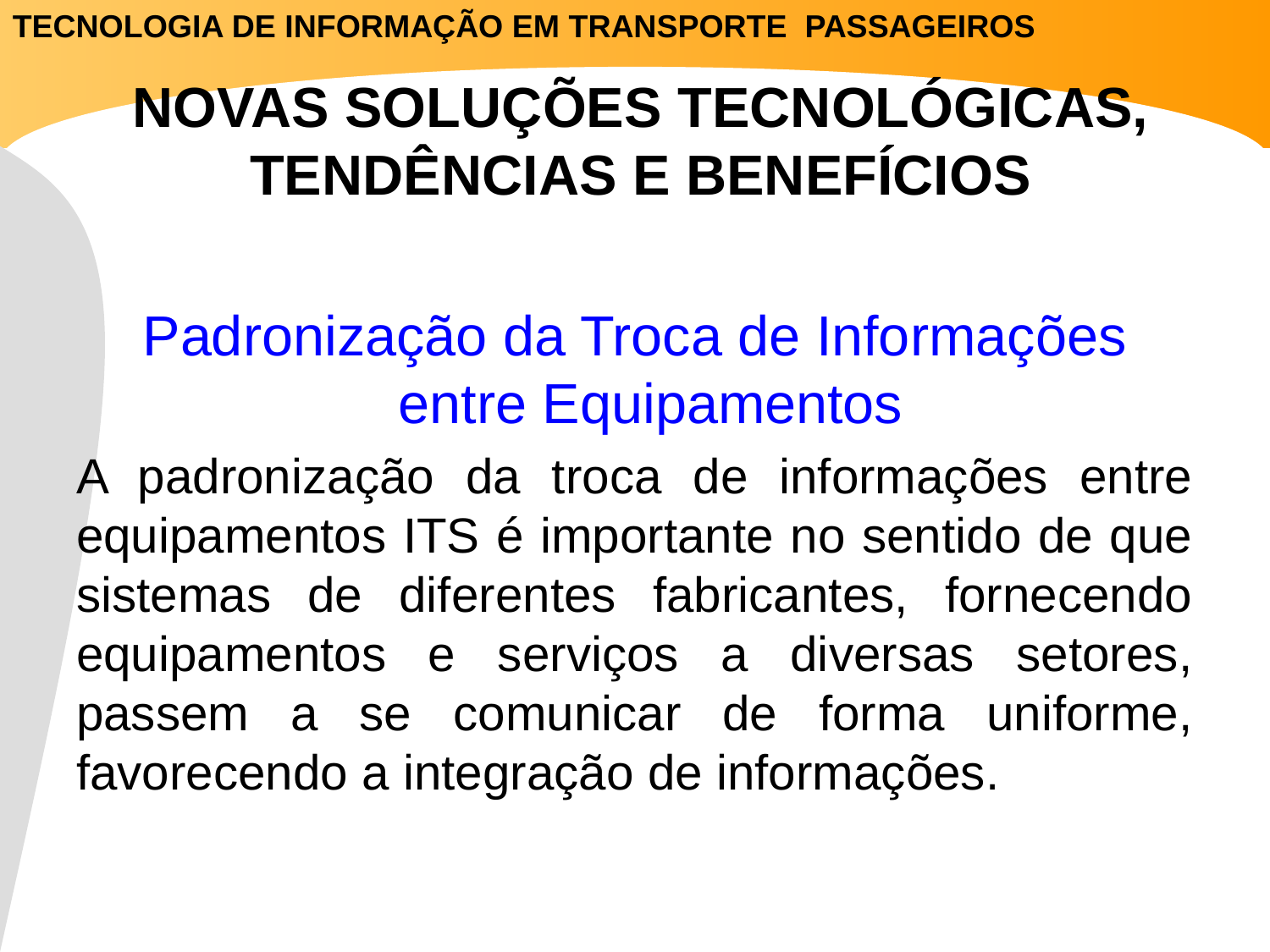

TECNOLOGIA DE INFORMAÇÃO EM TRANSPORTE  PASSAGEIROS
# NOVAS SOLUÇÕES TECNOLÓGICAS, TENDÊNCIAS E BENEFÍCIOS

Padronização da Troca de Informações entre Equipamentos
A padronização da troca de informações entre equipamentos ITS é importante no sentido de que sistemas de diferentes fabricantes, fornecendo equipamentos e serviços a diversas setores, passem a se comunicar de forma uniforme, favorecendo a integração de informações.